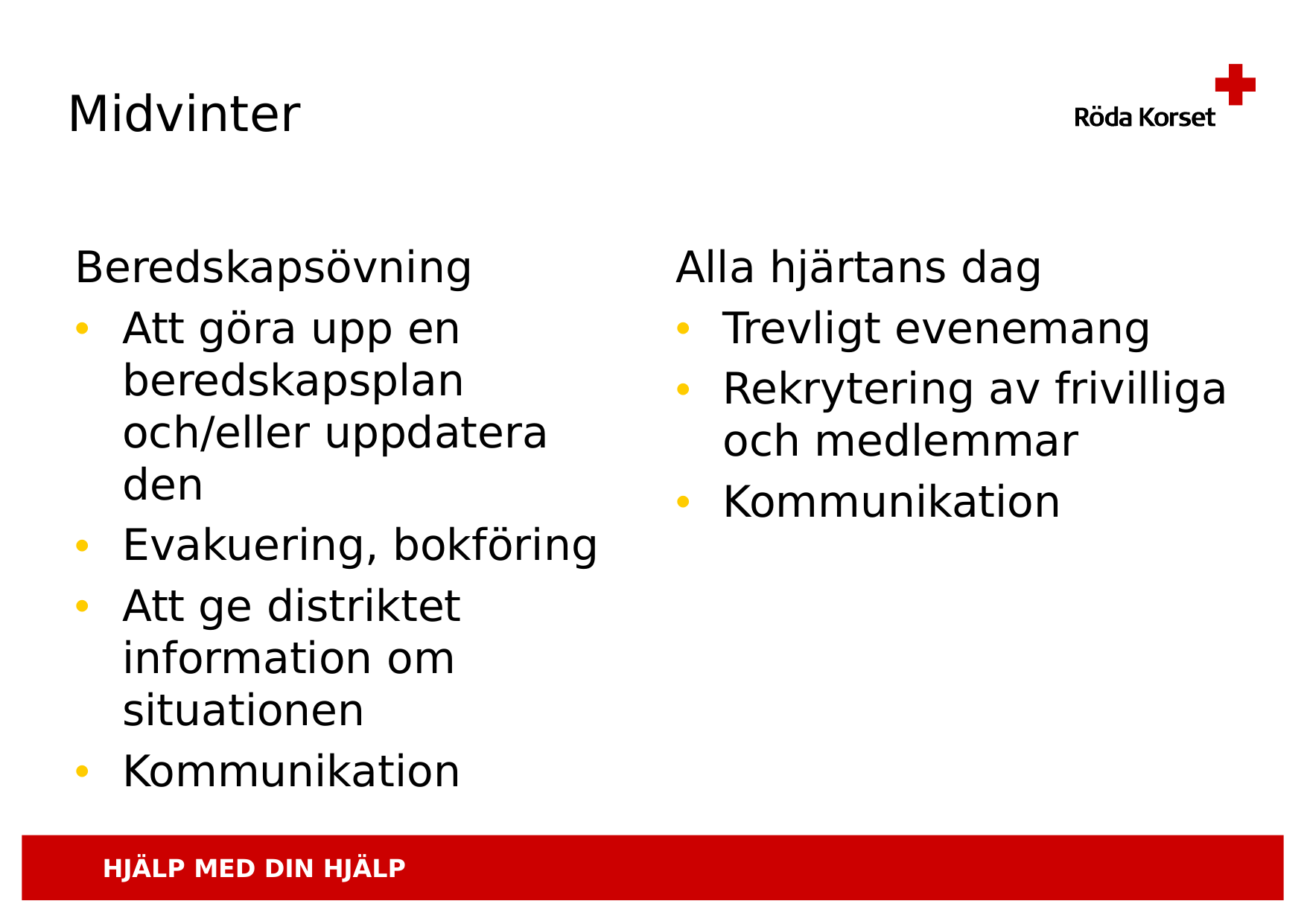

# Midvinter
Beredskapsövning
Att göra upp en beredskapsplan och/eller uppdatera den
Evakuering, bokföring
Att ge distriktet information om situationen
Kommunikation
Alla hjärtans dag
Trevligt evenemang
Rekrytering av frivilliga och medlemmar
Kommunikation